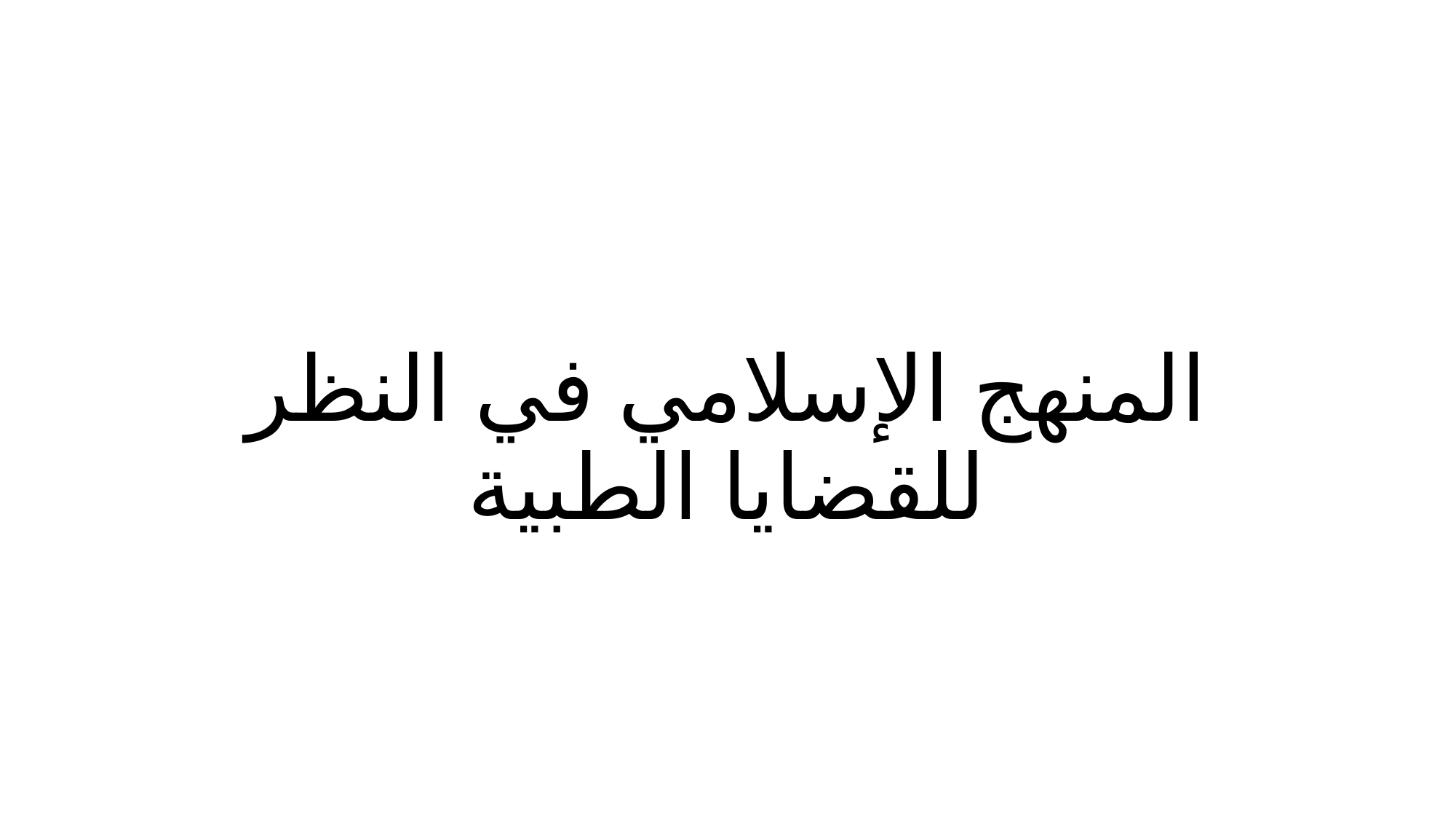

# المنهج الإسلامي في النظر للقضايا الطبية